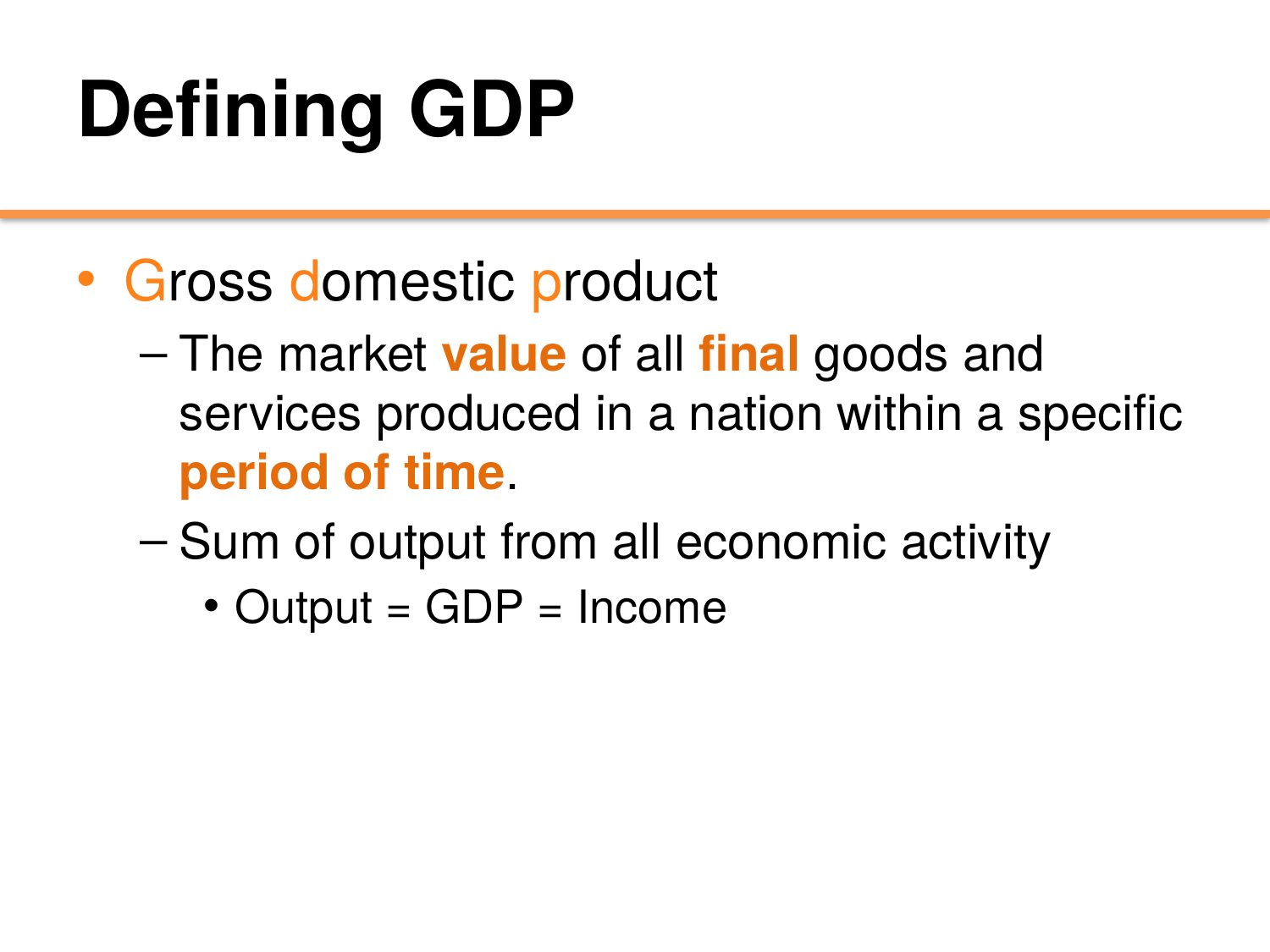

# Defining GDP
Gross domestic product
The market value of all final goods and services produced in a nation within a specific period of time.
Sum of output from all economic activity
Output = GDP = Income